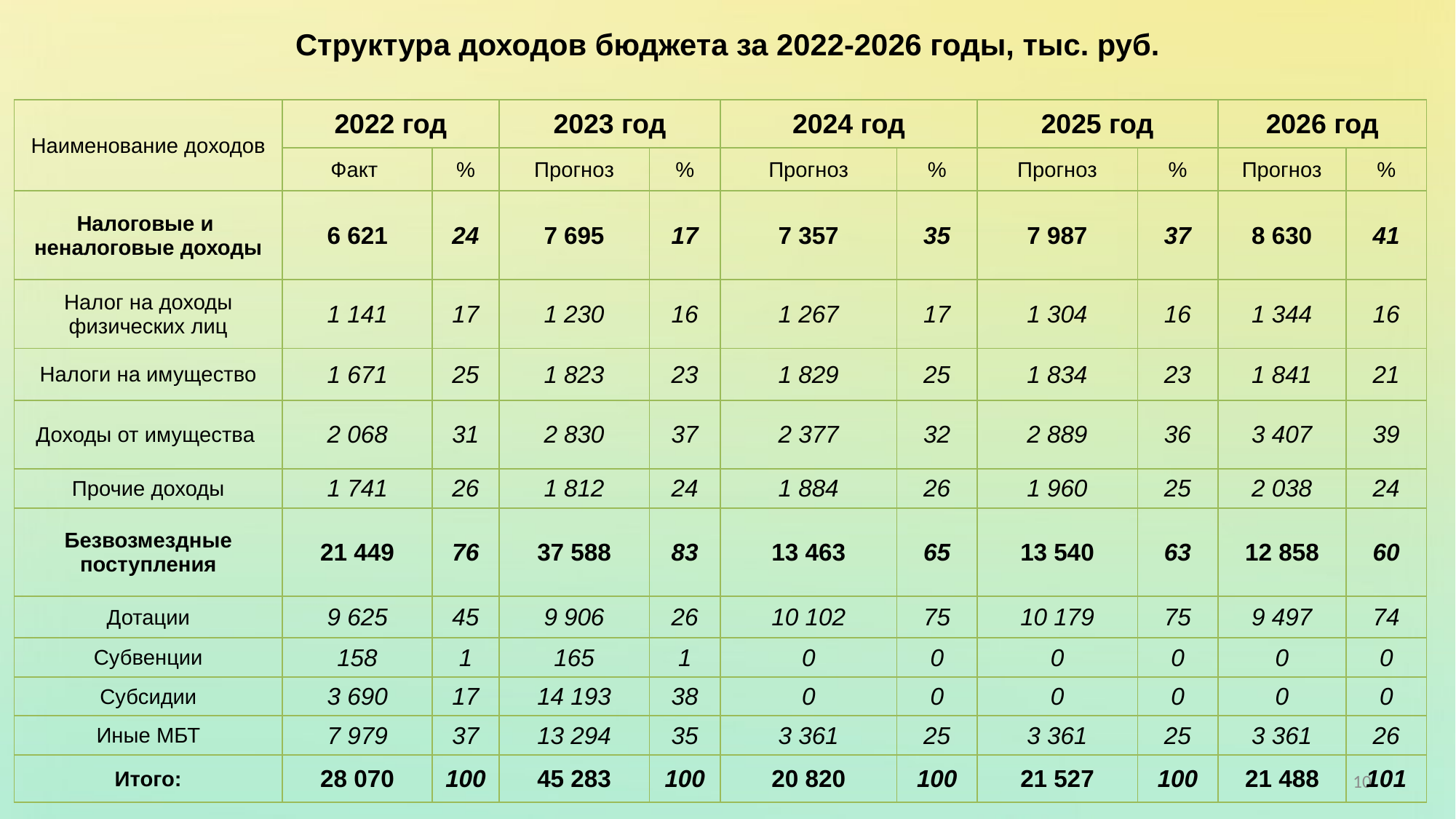

# Структура доходов бюджета за 2022-2026 годы, тыс. руб.
| Наименование доходов | 2022 год |  | 2023 год |  | 2024 год |  | 2025 год |  | 2026 год |  |
| --- | --- | --- | --- | --- | --- | --- | --- | --- | --- | --- |
|  | Факт | % | Прогноз | % | Прогноз | % | Прогноз | % | Прогноз | % |
| Налоговые и неналоговые доходы | 6 621 | 24 | 7 695 | 17 | 7 357 | 35 | 7 987 | 37 | 8 630 | 41 |
| Налог на доходы физических лиц | 1 141 | 17 | 1 230 | 16 | 1 267 | 17 | 1 304 | 16 | 1 344 | 16 |
| Налоги на имущество | 1 671 | 25 | 1 823 | 23 | 1 829 | 25 | 1 834 | 23 | 1 841 | 21 |
| Доходы от имущества | 2 068 | 31 | 2 830 | 37 | 2 377 | 32 | 2 889 | 36 | 3 407 | 39 |
| Прочие доходы | 1 741 | 26 | 1 812 | 24 | 1 884 | 26 | 1 960 | 25 | 2 038 | 24 |
| Безвозмездные поступления | 21 449 | 76 | 37 588 | 83 | 13 463 | 65 | 13 540 | 63 | 12 858 | 60 |
| Дотации | 9 625 | 45 | 9 906 | 26 | 10 102 | 75 | 10 179 | 75 | 9 497 | 74 |
| Субвенции | 158 | 1 | 165 | 1 | 0 | 0 | 0 | 0 | 0 | 0 |
| Субсидии | 3 690 | 17 | 14 193 | 38 | 0 | 0 | 0 | 0 | 0 | 0 |
| Иные МБТ | 7 979 | 37 | 13 294 | 35 | 3 361 | 25 | 3 361 | 25 | 3 361 | 26 |
| Итого: | 28 070 | 100 | 45 283 | 100 | 20 820 | 100 | 21 527 | 100 | 21 488 | 101 |
10